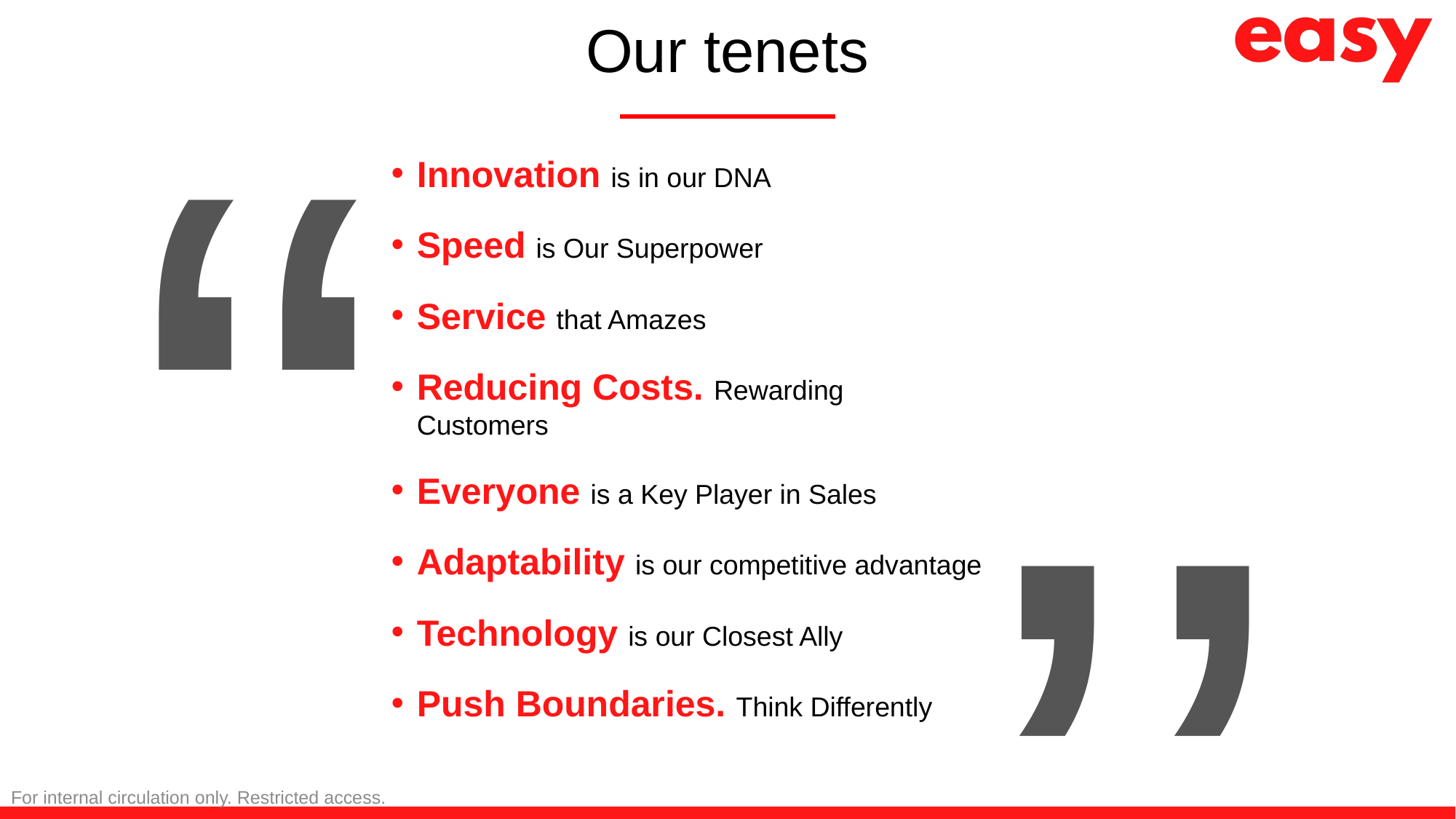

“
Innovation is in our DNA
Speed is Our Superpower
Service that Amazes
Reducing Costs. Rewarding Customers
Everyone is a Key Player in Sales
Adaptability is our competitive advantage
Technology is our Closest Ally
Push Boundaries. Think Differently
’’
# Our tenets
For internal circulation only. Restricted access.